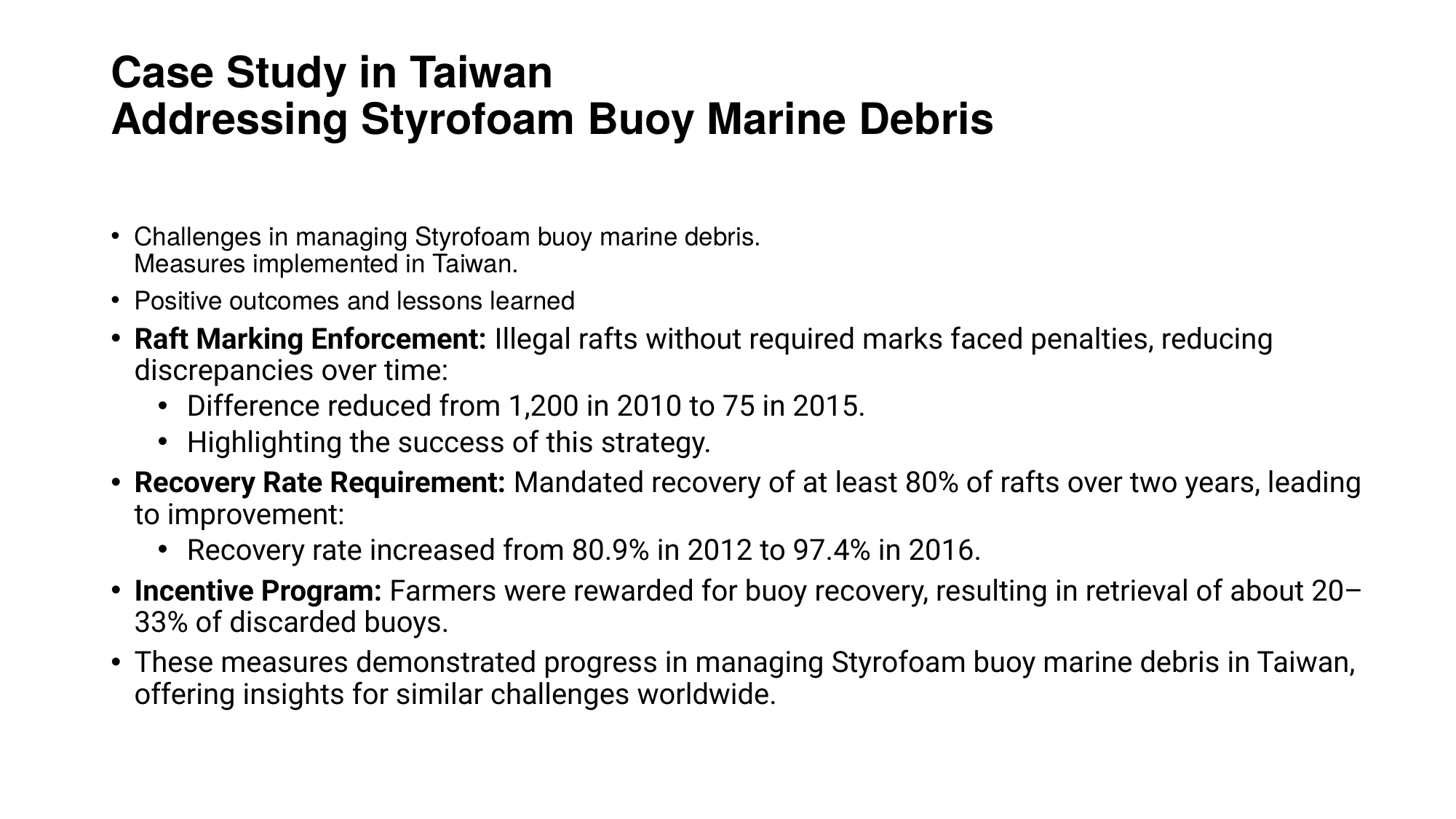

# Case Study in Taiwan Addressing Styrofoam Buoy Marine Debris
Challenges in managing Styrofoam buoy marine debris.
Measures implemented in Taiwan.
Positive outcomes and lessons learned
Raft Marking Enforcement: Illegal rafts without required marks faced penalties, reducing discrepancies over time:
Difference reduced from 1,200 in 2010 to 75 in 2015.
Highlighting the success of this strategy.
Recovery Rate Requirement: Mandated recovery of at least 80% of rafts over two years, leading to improvement:
Recovery rate increased from 80.9% in 2012 to 97.4% in 2016.
Incentive Program: Farmers were rewarded for buoy recovery, resulting in retrieval of about 20–33% of discarded buoys.
These measures demonstrated progress in managing Styrofoam buoy marine debris in Taiwan, offering insights for similar challenges worldwide.